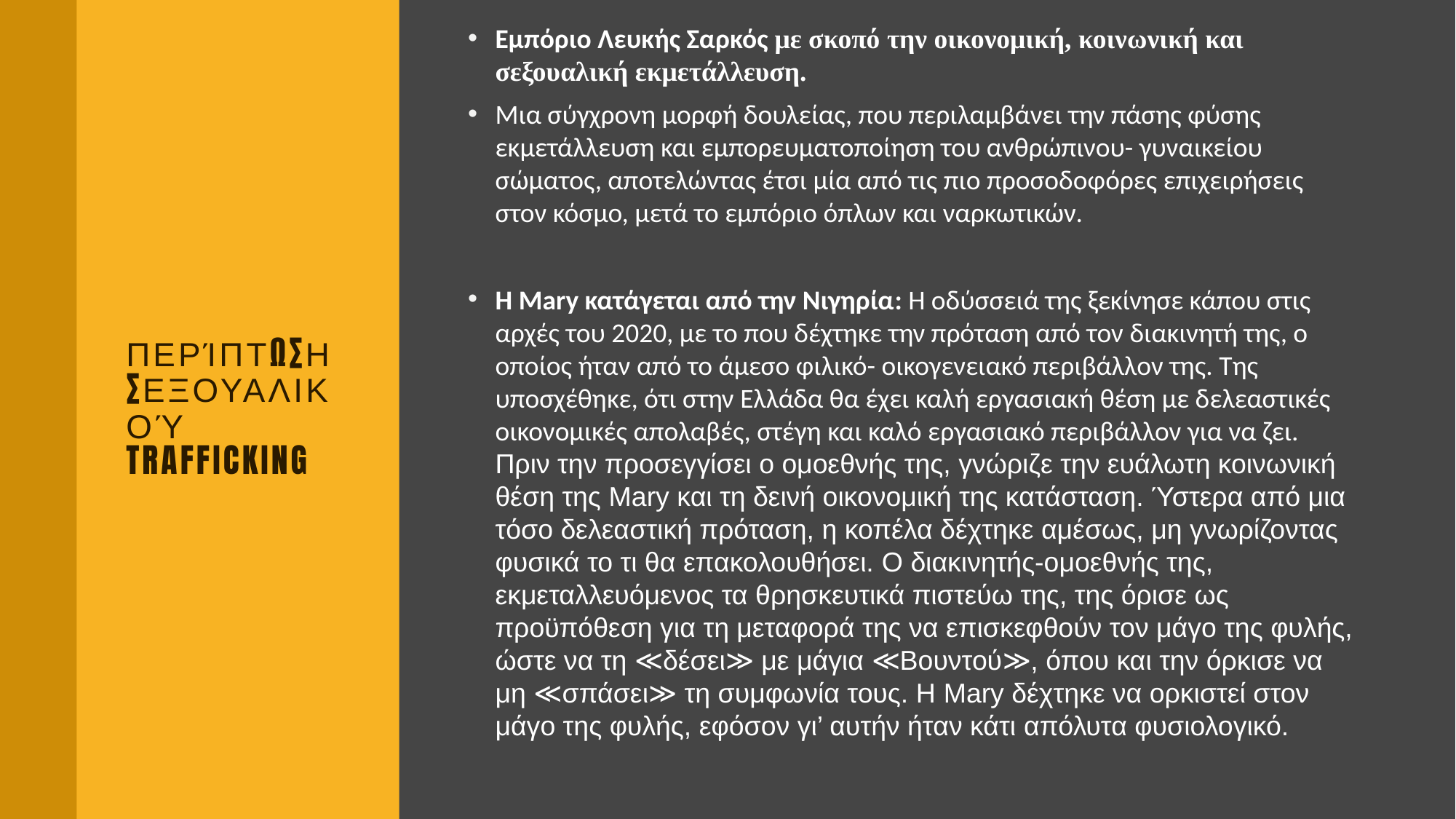

Εμπόριο Λευκής Σαρκός με σκοπό την οικονομική, κοινωνική και σεξουαλική εκμετάλλευση.
Μια σύγχρονη μορφή δουλείας, που περιλαμβάνει την πάσης φύσης εκμετάλλευση και εμπορευματοποίηση του ανθρώπινου- γυναικείου σώματος, αποτελώντας έτσι μία από τις πιο προσοδοφόρες επιχειρήσεις στον κόσμο, μετά το εμπόριο όπλων και ναρκωτικών.

Η Mary κατάγεται από την Νιγηρία: Η οδύσσειά της ξεκίνησε κάπου στις αρχές του 2020, με το που δέχτηκε την πρόταση από τον διακινητή της, ο οποίος ήταν από το άμεσο φιλικό- οικογενειακό περιβάλλον της. Της υποσχέθηκε, ότι στην Ελλάδα θα έχει καλή εργασιακή θέση με δελεαστικές οικονομικές απολαβές, στέγη και καλό εργασιακό περιβάλλον για να ζει. Πριν την προσεγγίσει ο ομοεθνής της, γνώριζε την ευάλωτη κοινωνική θέση της Mary και τη δεινή οικονομική της κατάσταση. Ύστερα από μια τόσο δελεαστική πρόταση, η κοπέλα δέχτηκε αμέσως, μη γνωρίζοντας φυσικά το τι θα επακολουθήσει. Ο διακινητής-ομοεθνής της, εκμεταλλευόμενος τα θρησκευτικά πιστεύω της, της όρισε ως προϋπόθεση για τη μεταφορά της να επισκεφθούν τον μάγο της φυλής, ώστε να τη ≪δέσει≫ με μάγια ≪Βουντού≫, όπου και την όρκισε να μη ≪σπάσει≫ τη συμφωνία τους. Η Mary δέχτηκε να ορκιστεί στον μάγο της φυλής, εφόσον γι’ αυτήν ήταν κάτι απόλυτα φυσιολογικό.

# Περίπτωση σεξουαλικού trafficking